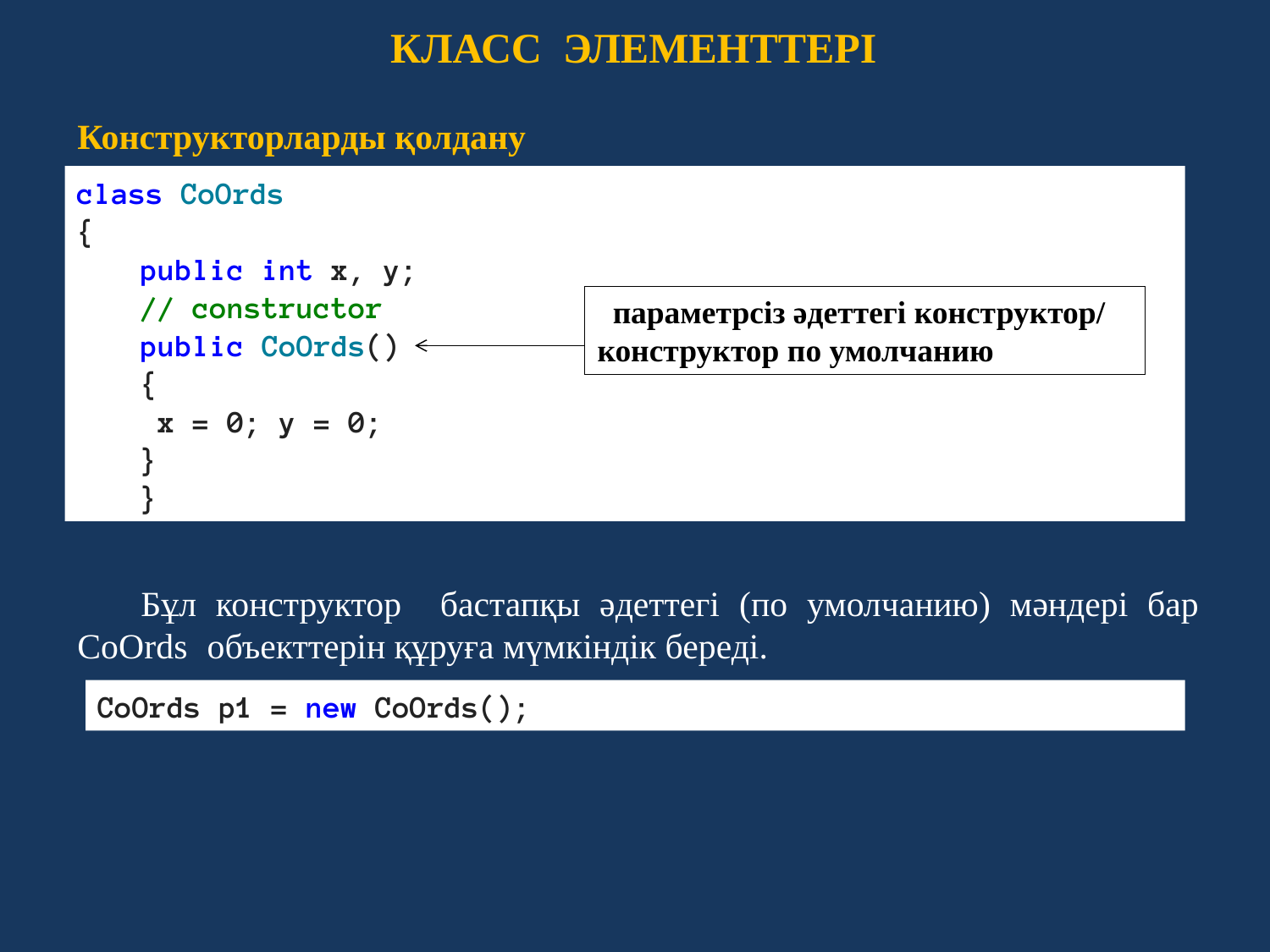

КЛАСС  ЭЛЕМЕНТТЕРІ
Конструкторларды қолдану
class CoOrds
{
public int x, y;
// constructor
public CoOrds()
{
 x = 0; y = 0;
}
}
  параметрсіз әдеттегі конструктор/ конструктор по умолчанию
Бұл конструктор  бастапқы әдеттегі (по умолчанию) мәндері бар CoOrds объекттерін құруға мүмкіндік береді.
CoOrds p1 = new CoOrds();